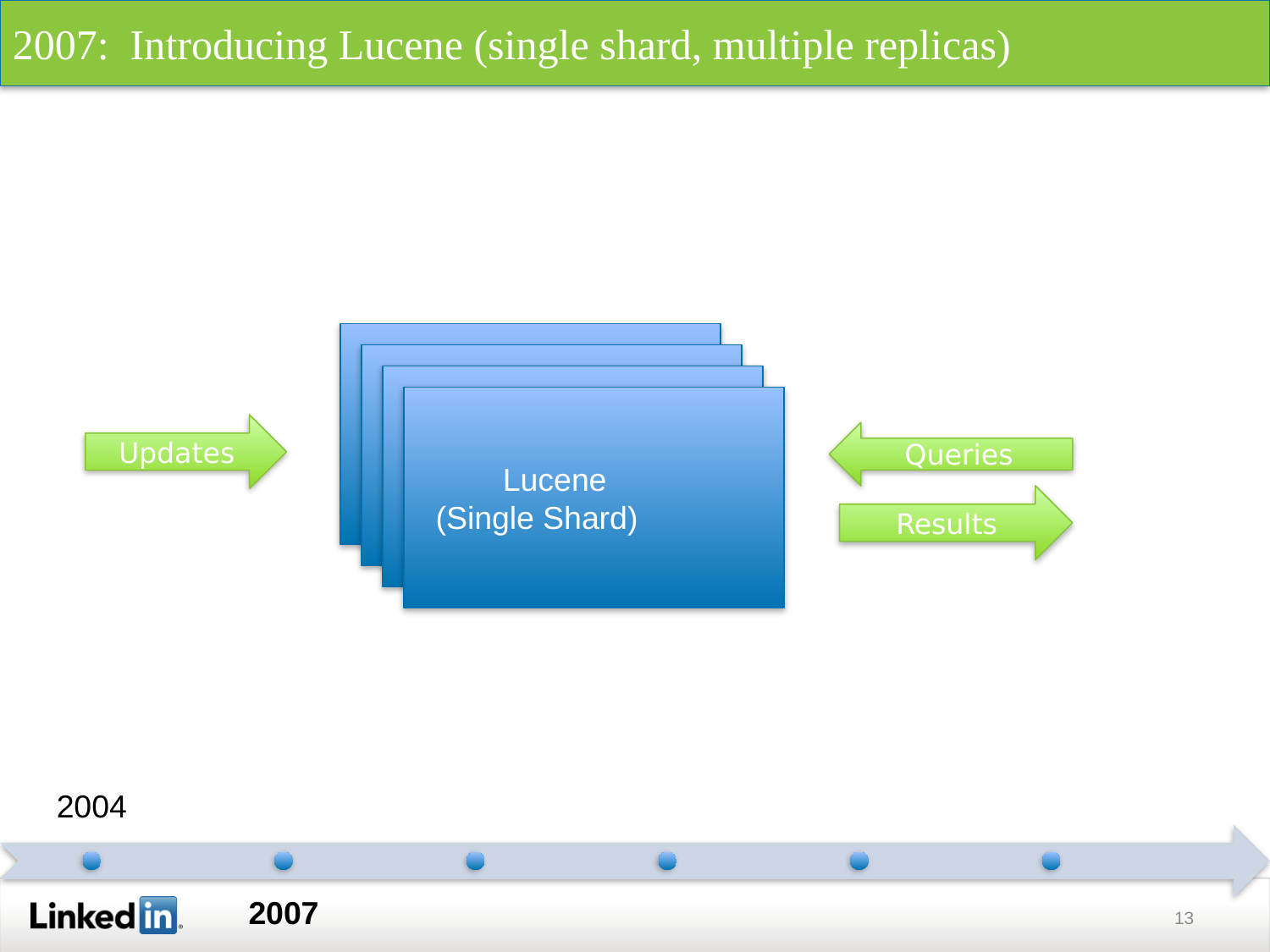

2007:  Introducing Lucene (single shard, multiple replicas)
    Lucene
    Lucene
    Lucene
    Lucene
(Single Shard)
Updates
Queries
Results
2004
2007

13